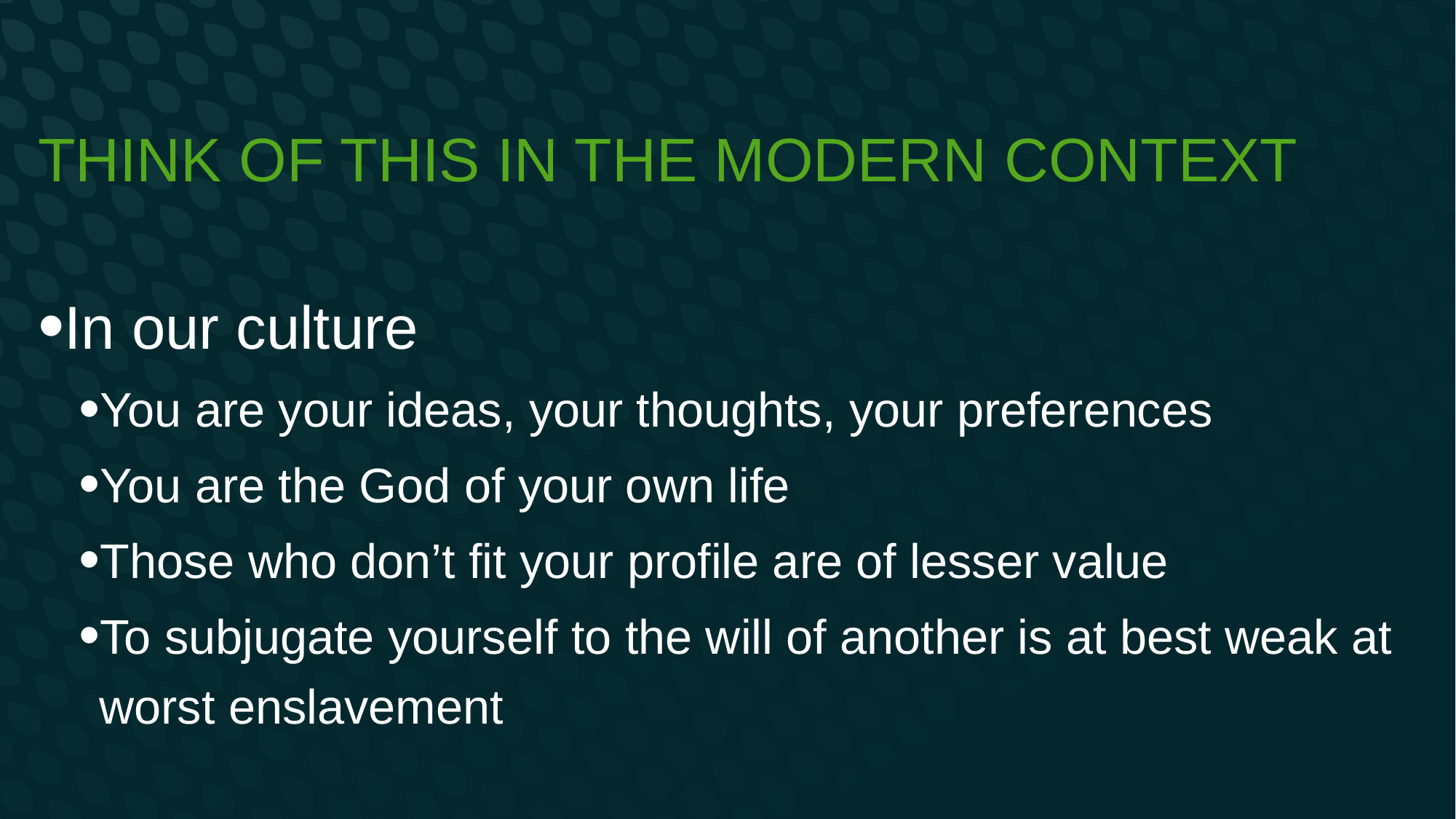

# Think of this in the modern context
In our culture
You are your ideas, your thoughts, your preferences
You are the God of your own life
Those who don’t fit your profile are of lesser value
To subjugate yourself to the will of another is at best weak at worst enslavement